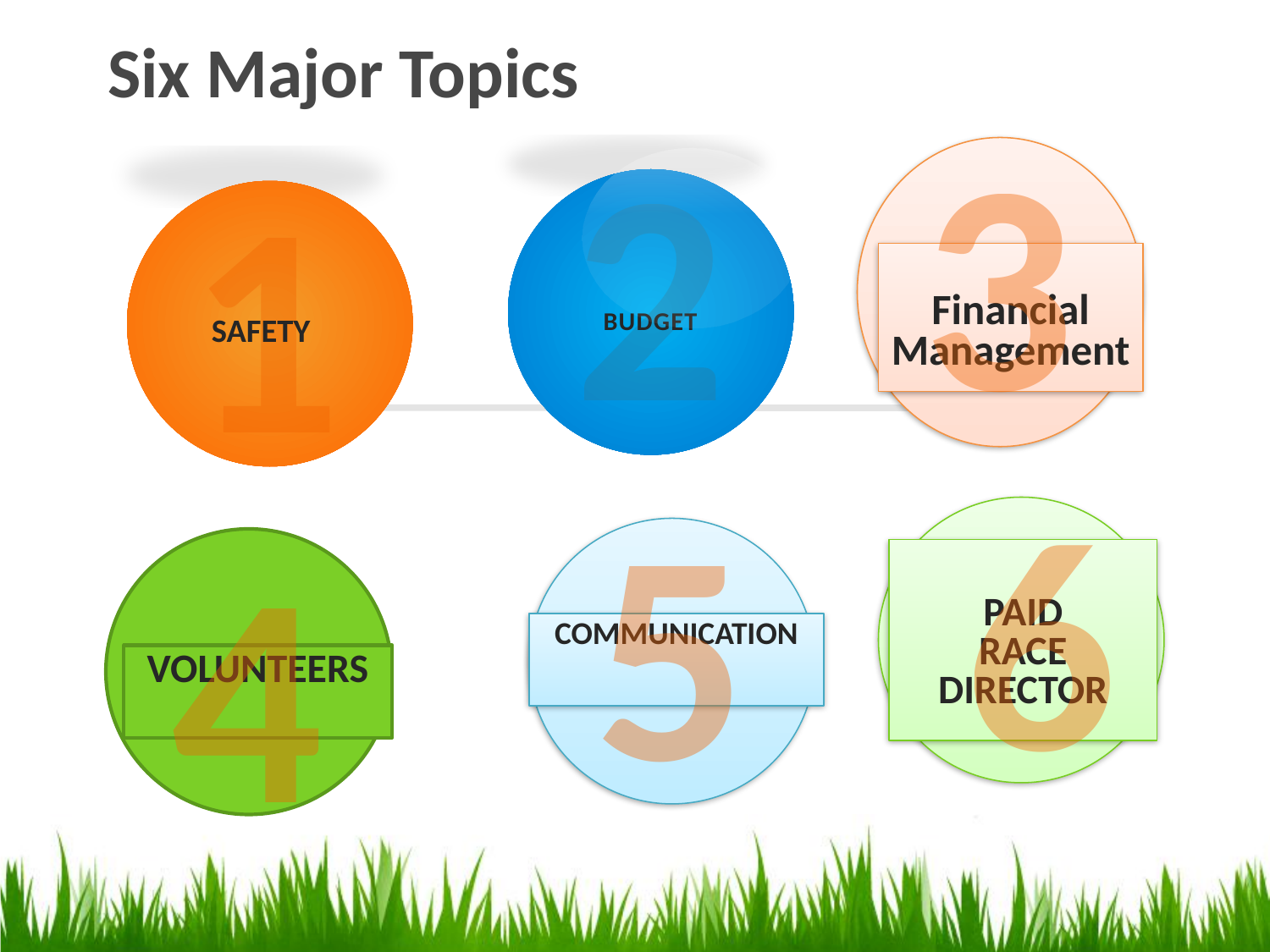

Six Major Topics
3
2

BUDGET
1

SAFETY

Financial Management

6
5
4

PAID
 RACE
DIRECTOR

COMMUNICATION

VOLUNTEERS